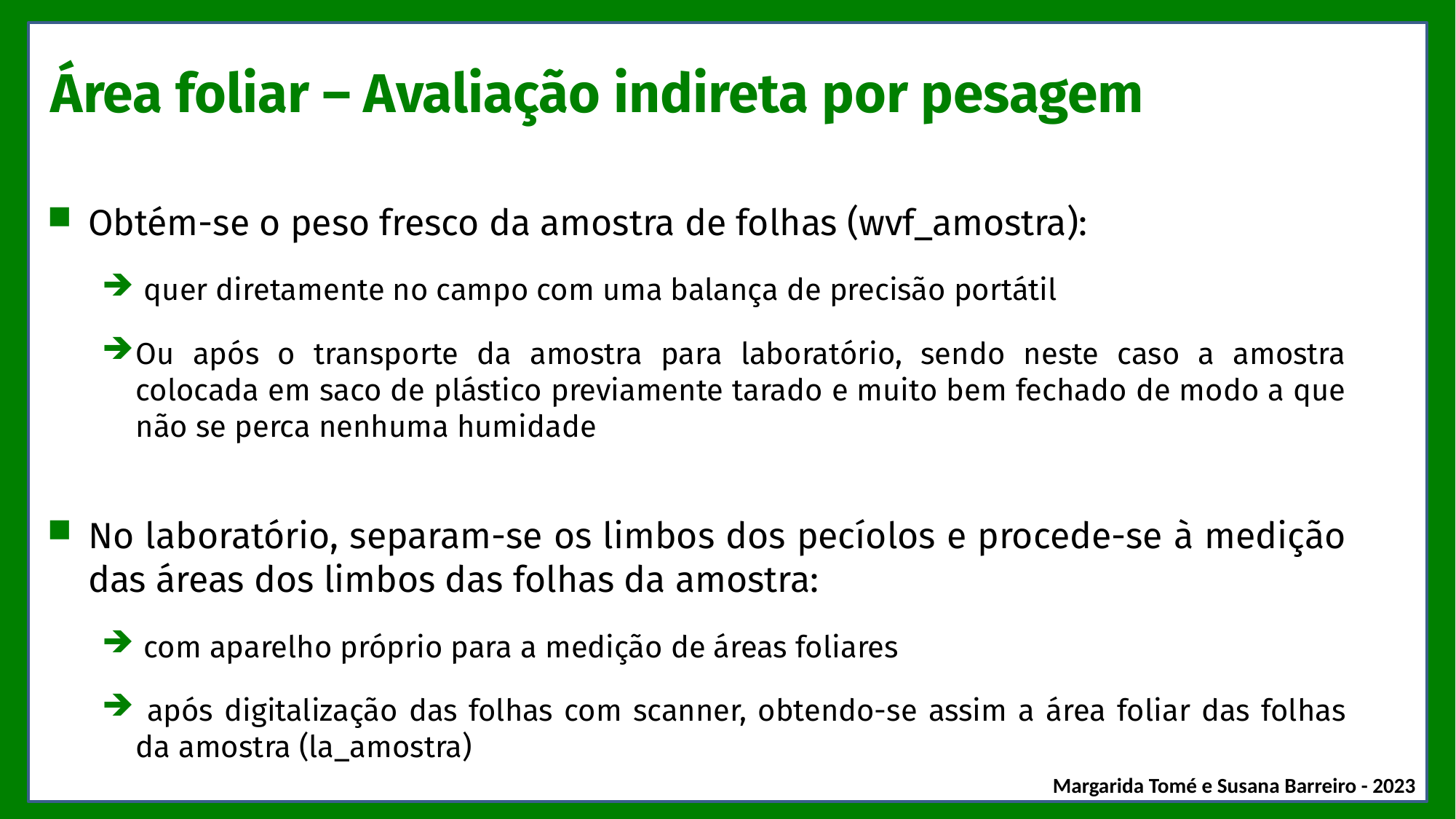

# Área foliar – Avaliação indireta por pesagem
Obtém-se o peso fresco da amostra de folhas (wvf_amostra):
 quer diretamente no campo com uma balança de precisão portátil
Ou após o transporte da amostra para laboratório, sendo neste caso a amostra colocada em saco de plástico previamente tarado e muito bem fechado de modo a que não se perca nenhuma humidade

No laboratório, separam-se os limbos dos pecíolos e procede-se à medição das áreas dos limbos das folhas da amostra:
 com aparelho próprio para a medição de áreas foliares
 após digitalização das folhas com scanner, obtendo-se assim a área foliar das folhas da amostra (la_amostra)